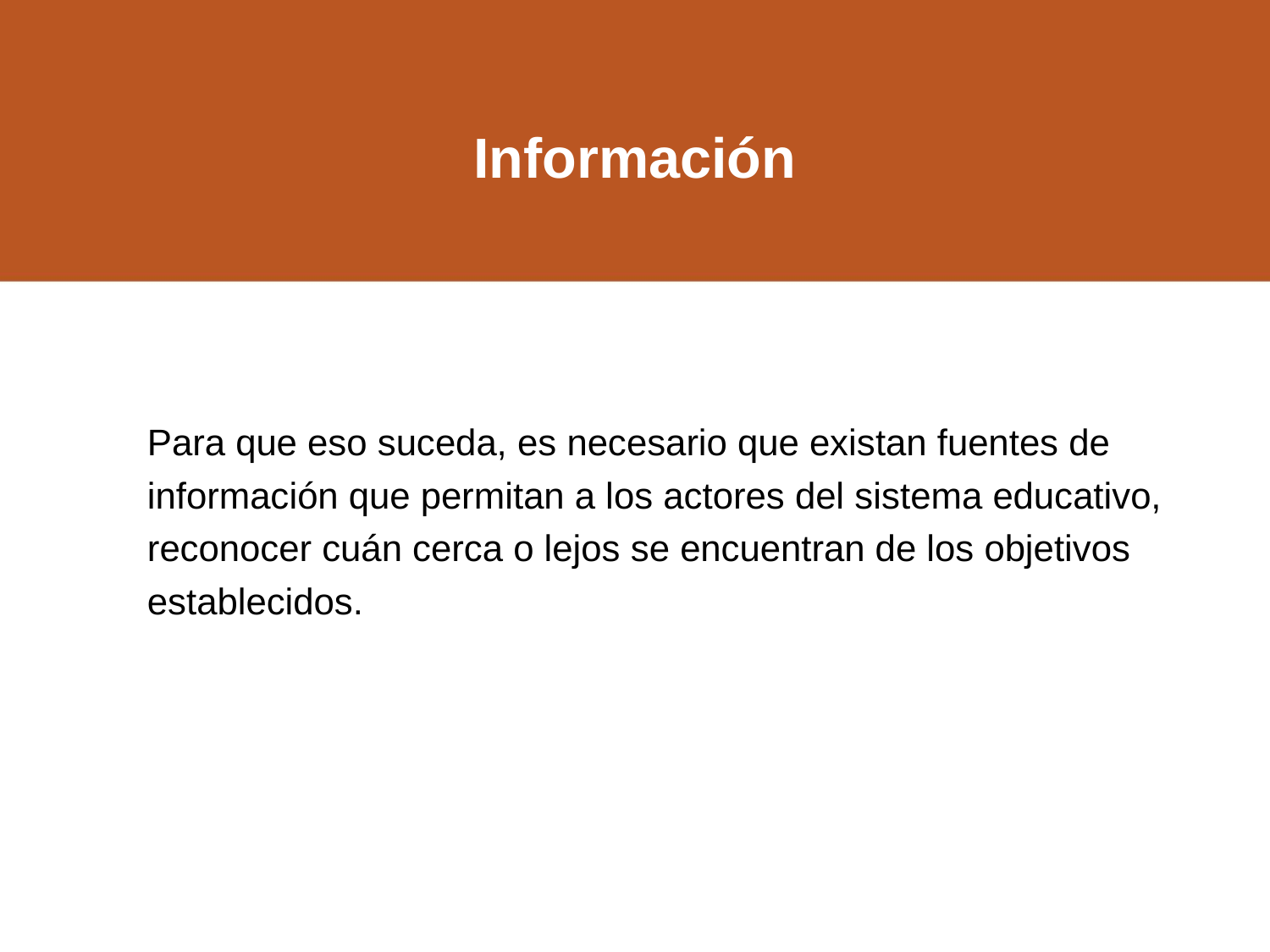

Información
	Para que eso suceda, es necesario que existan fuentes de información que permitan a los actores del sistema educativo, reconocer cuán cerca o lejos se encuentran de los objetivos establecidos.